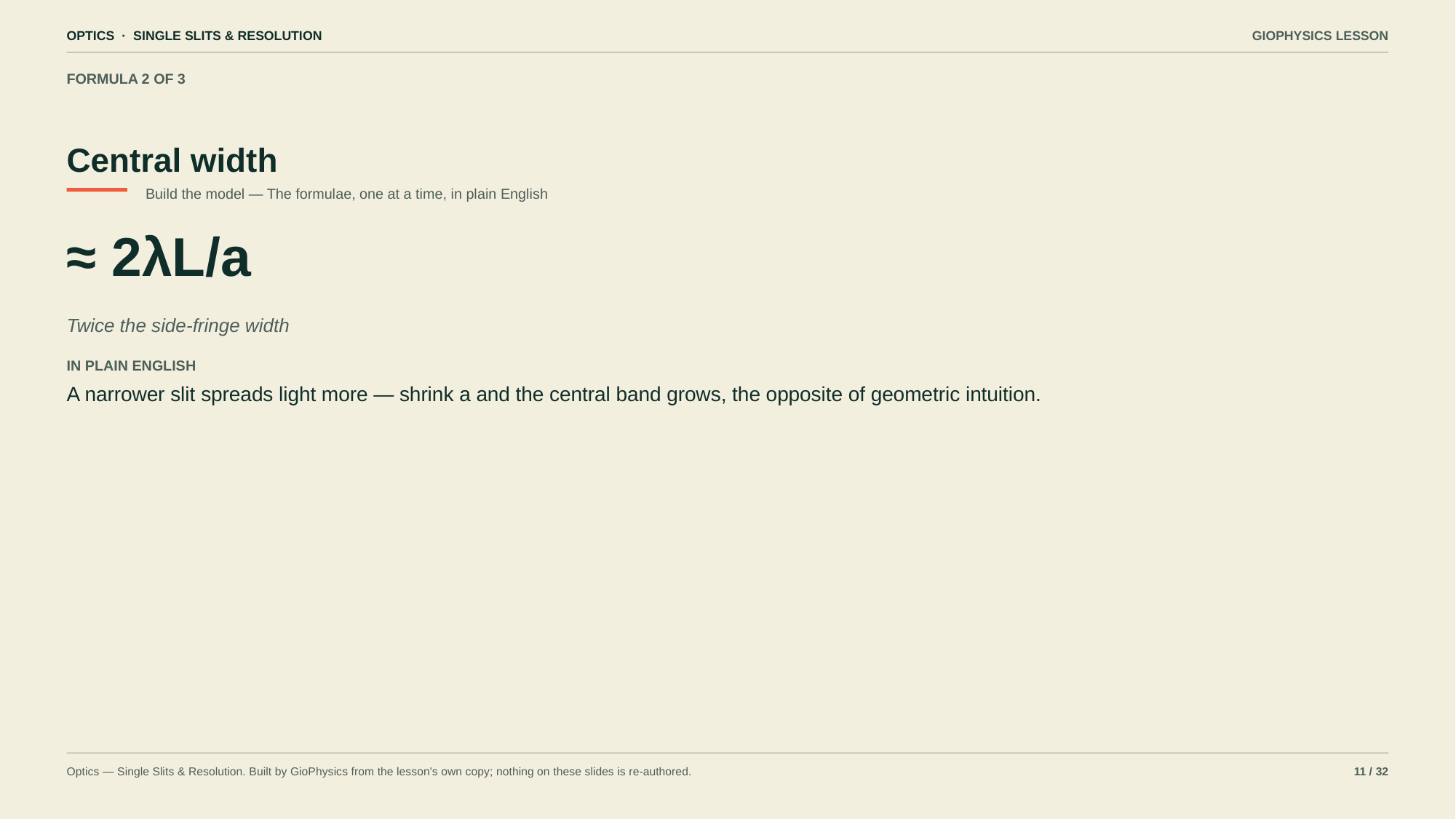

OPTICS  ·  SINGLE SLITS & RESOLUTION
GIOPHYSICS LESSON

FORMULA 2 OF 3
Central width
Build the model — The formulae, one at a time, in plain English

≈ 2λL/a
Twice the side-fringe width
IN PLAIN ENGLISH
A narrower slit spreads light more — shrink a and the central band grows, the opposite of geometric intuition.

Optics — Single Slits & Resolution. Built by GioPhysics from the lesson's own copy; nothing on these slides is re-authored.
11 / 32